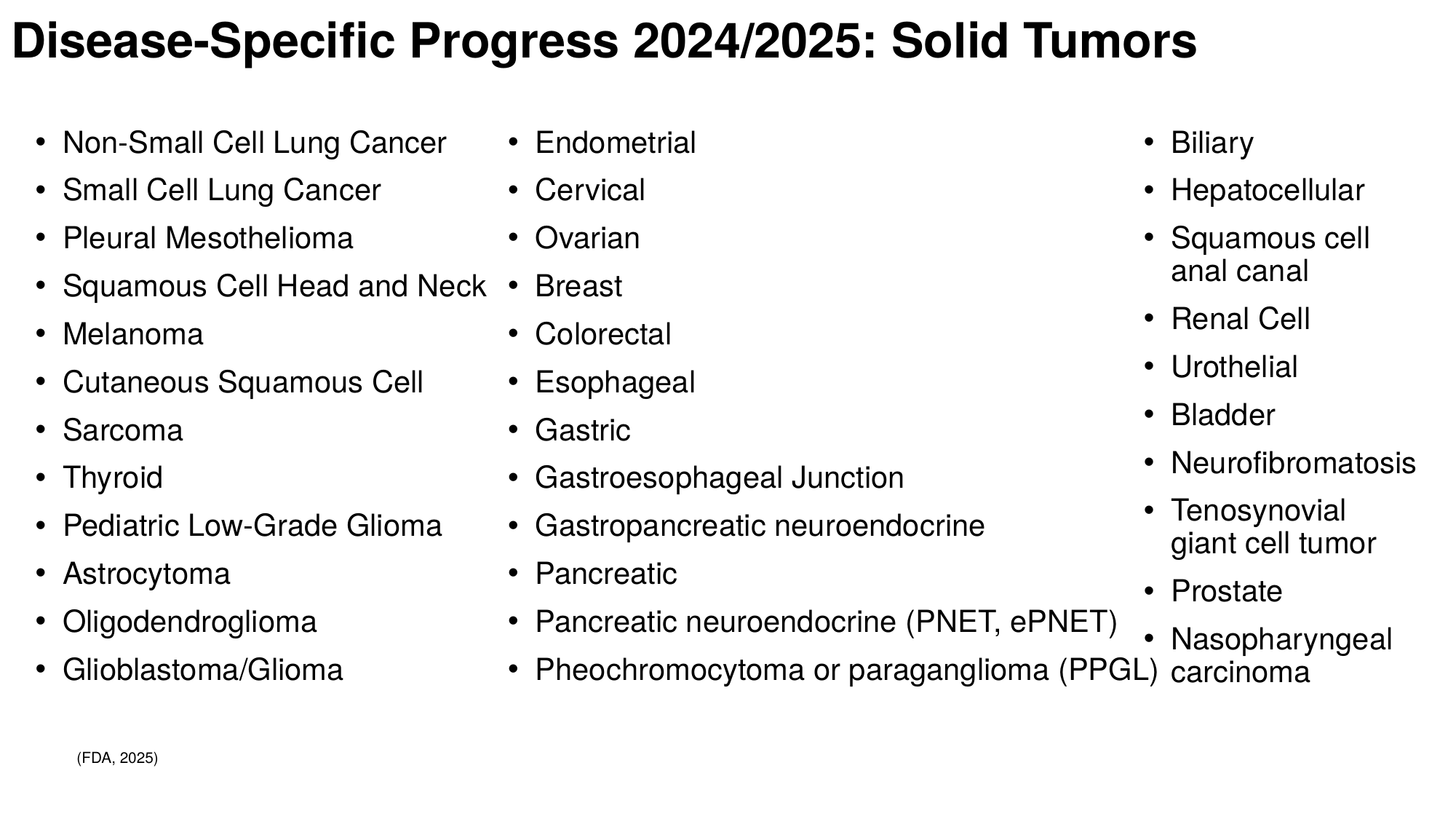

# Disease-Specific Progress 2024/2025: Solid Tumors

Non-Small Cell Lung Cancer
Small Cell Lung Cancer
Pleural Mesothelioma
Squamous Cell Head and Neck
Melanoma
Cutaneous Squamous Cell
Sarcoma
Thyroid
Pediatric Low-Grade Glioma
Astrocytoma
Oligodendroglioma
Glioblastoma/Glioma
Endometrial
Cervical
Ovarian
Breast
Colorectal
Esophageal
Gastric
Gastroesophageal Junction
Gastropancreatic neuroendocrine
Pancreatic
Pancreatic neuroendocrine (PNET, ePNET)
Pheochromocytoma or paraganglioma (PPGL)
Biliary
Hepatocellular
Squamous cell anal canal
Renal Cell
Urothelial
Bladder
Neurofibromatosis
Tenosynovial giant cell tumor
Prostate
Nasopharyngeal carcinoma
(FDA, 2025)
      Internal VA Use Only           2025 SFVAHCS HONS:  Knoop
17